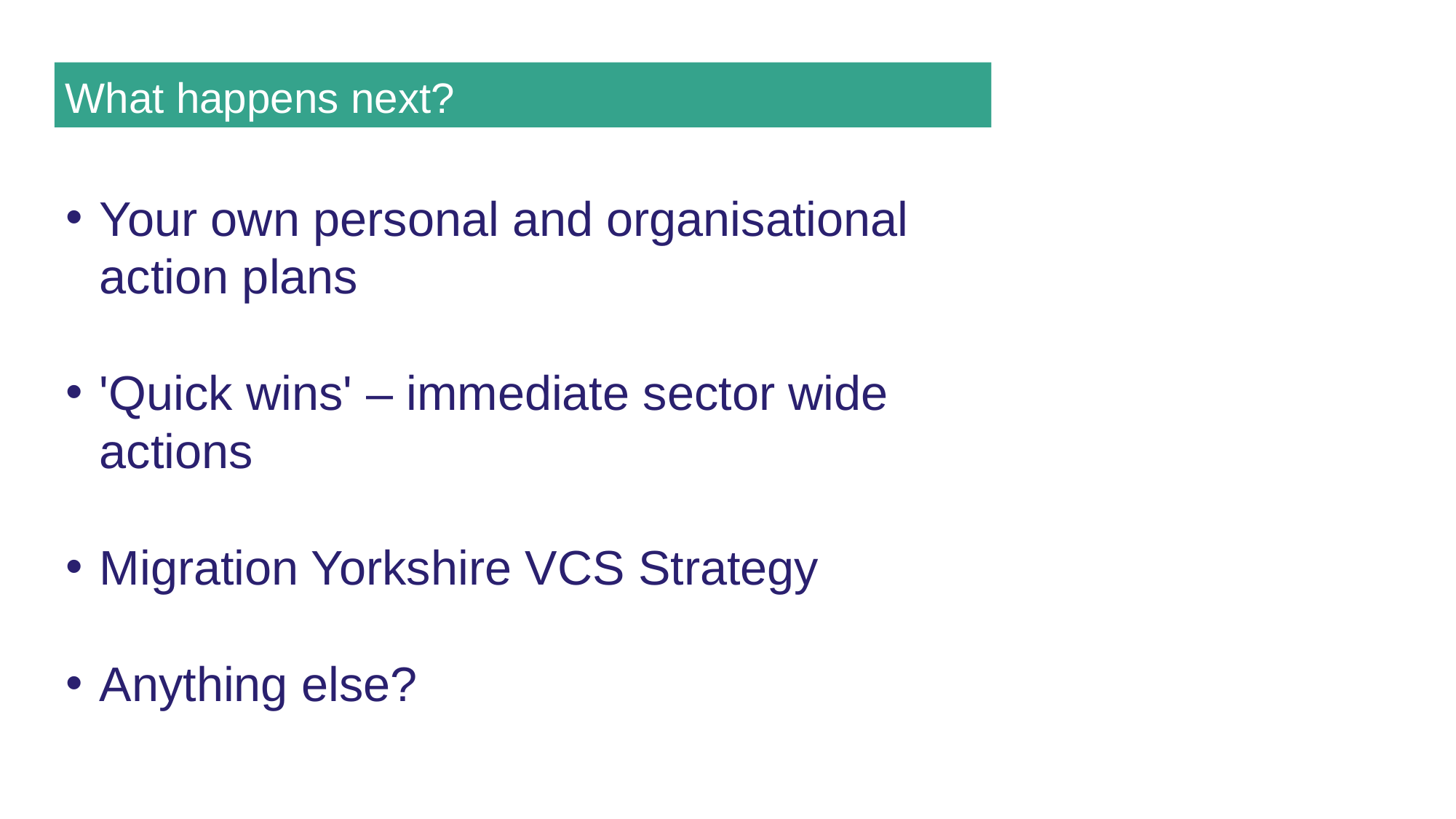

What happens next?
Your own personal and organisational action plans

'Quick wins' – immediate sector wide actions

Migration Yorkshire VCS Strategy

Anything else?